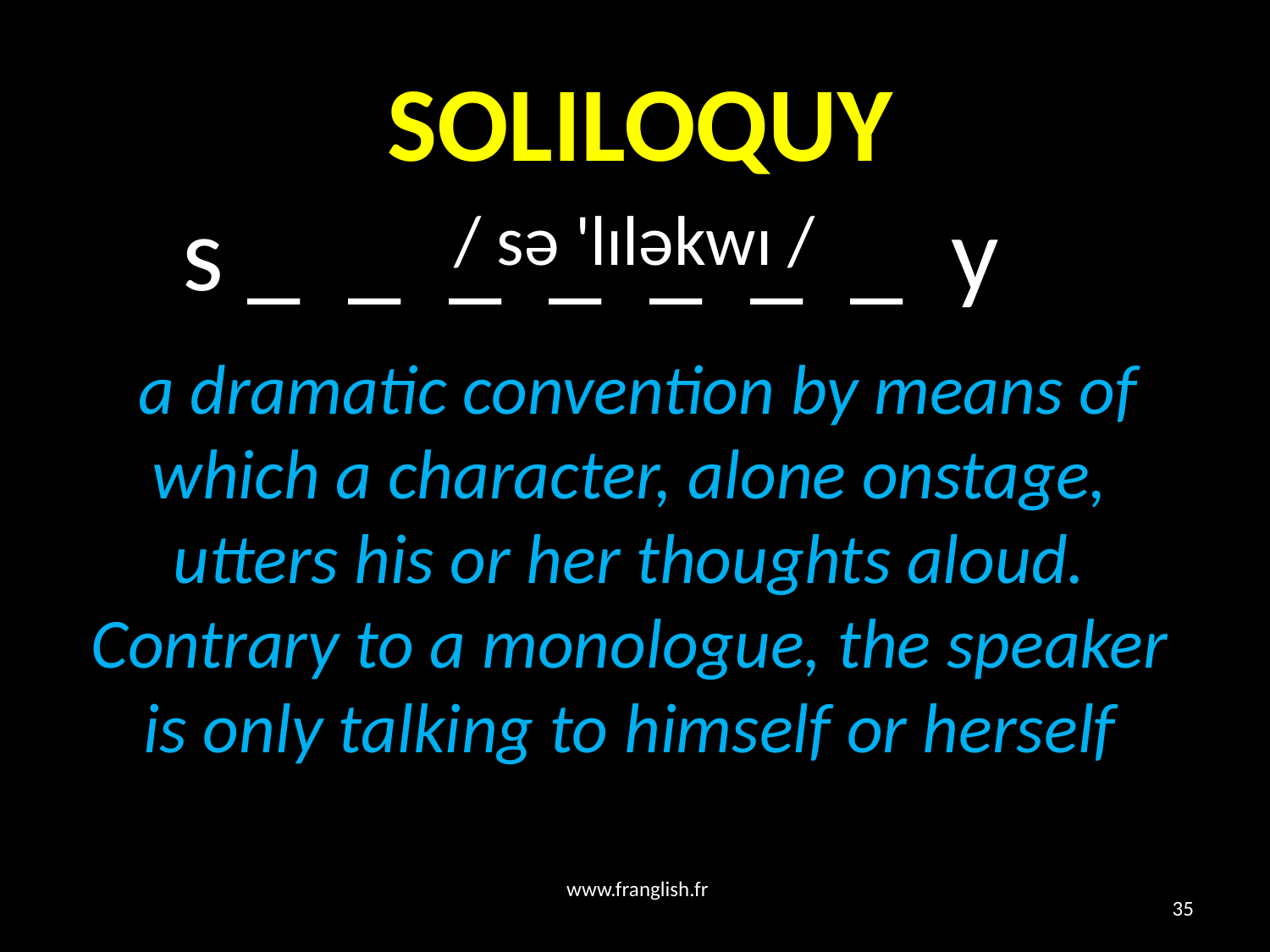

# SOLILOQUY
  s _  _  _  _  _  _  _  y
/ sə 'lɪləkwɪ /
 a dramatic convention by means of which a character, alone onstage, utters his or her thoughts aloud. Contrary to a monologue, the speaker is only talking to himself or herself
www.franglish.fr
35